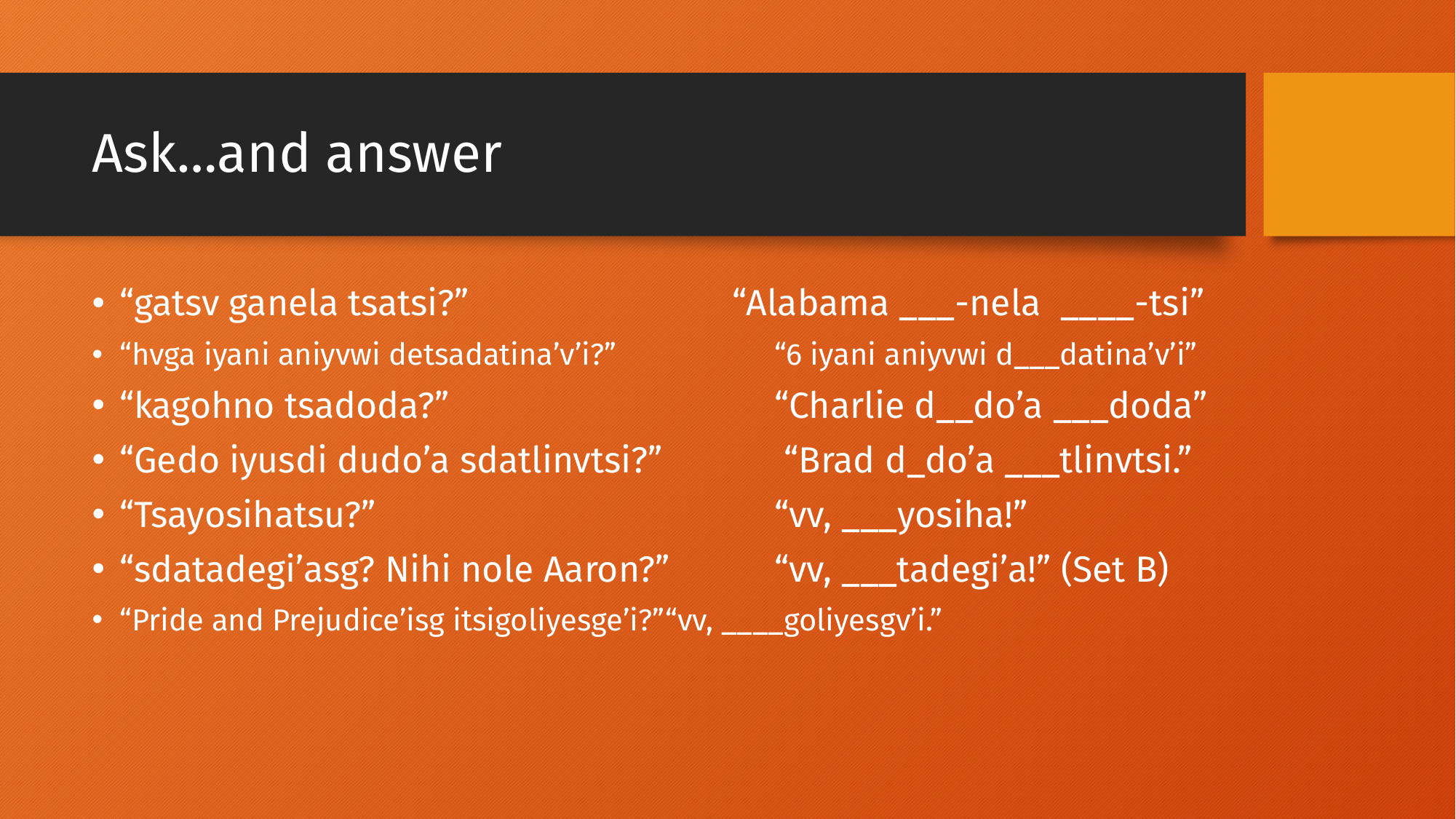

# Ask…and answer
“gatsv ganela tsatsi?”		       “Alabama ___-nela  ____-tsi”
“hvga iyani aniyvwi detsadatina’v’i?”		“6 iyani aniyvwi d___datina’v’i”
“kagohno tsadoda?”			“Charlie d__do’a ___doda”
“Gedo iyusdi dudo’a sdatlinvtsi?”  	 “Brad d_do’a ___tlinvtsi.”
“Tsayosihatsu?”				“vv, ___yosiha!”
“sdatadegi’asg? Nihi nole Aaron?”	“vv, ___tadegi’a!” (Set B)
“Pride and Prejudice’isg itsigoliyesge’i?”	“vv, ____goliyesgv’i.”